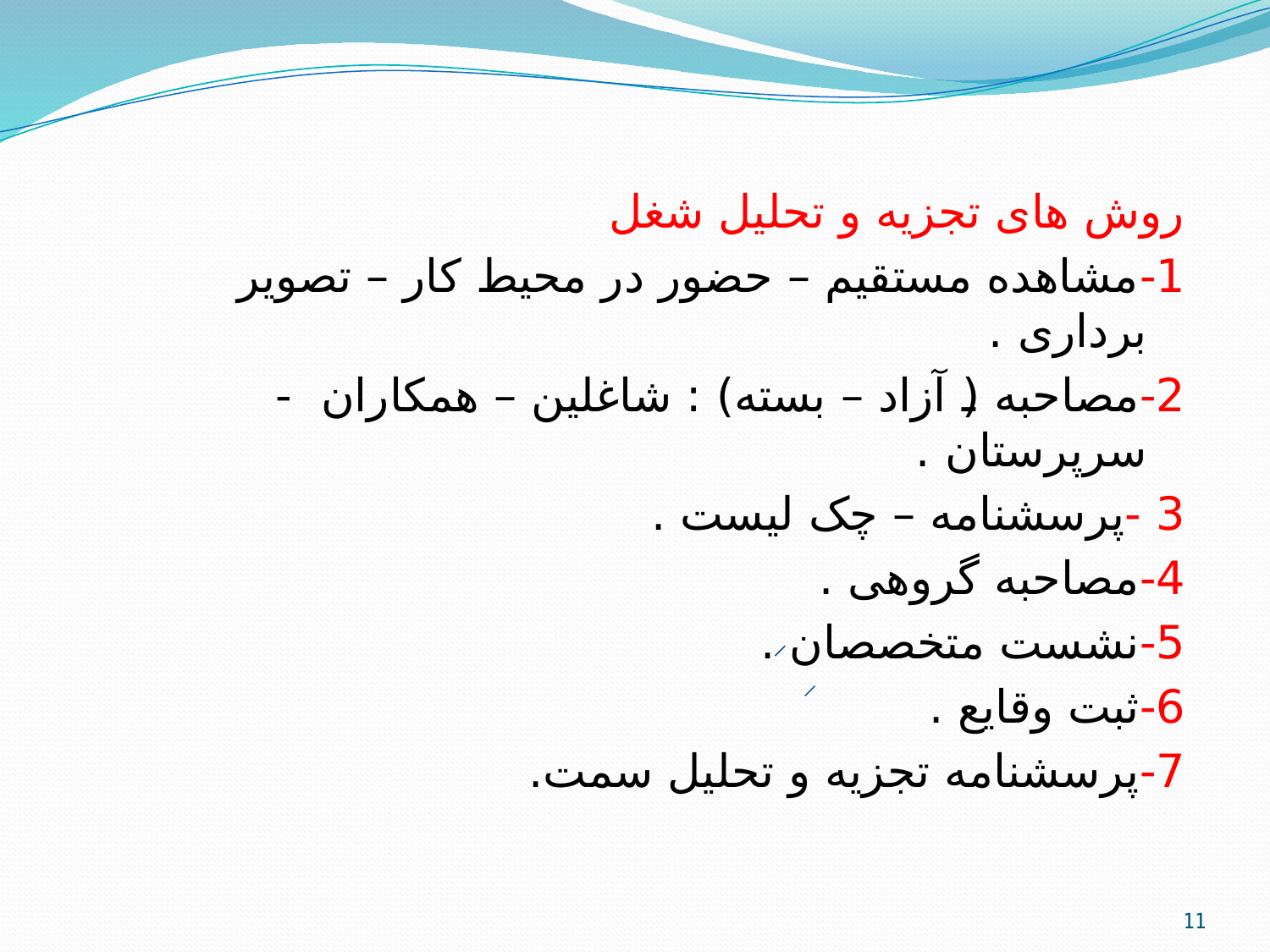

روش های تجزیه و تحلیل شغل
1-مشاهده مستقیم – حضور در محیط کار – تصویر برداری .
2-مصاحبه ( آزاد – بسته) : شاغلین – همکاران  - سرپرستان .
3 -پرسشنامه – چک لیست .
4-مصاحبه گروهی .
5-نشست متخصصان .
6-ثبت وقایع .
7-پرسشنامه تجزيه و تحليل سمت.

11